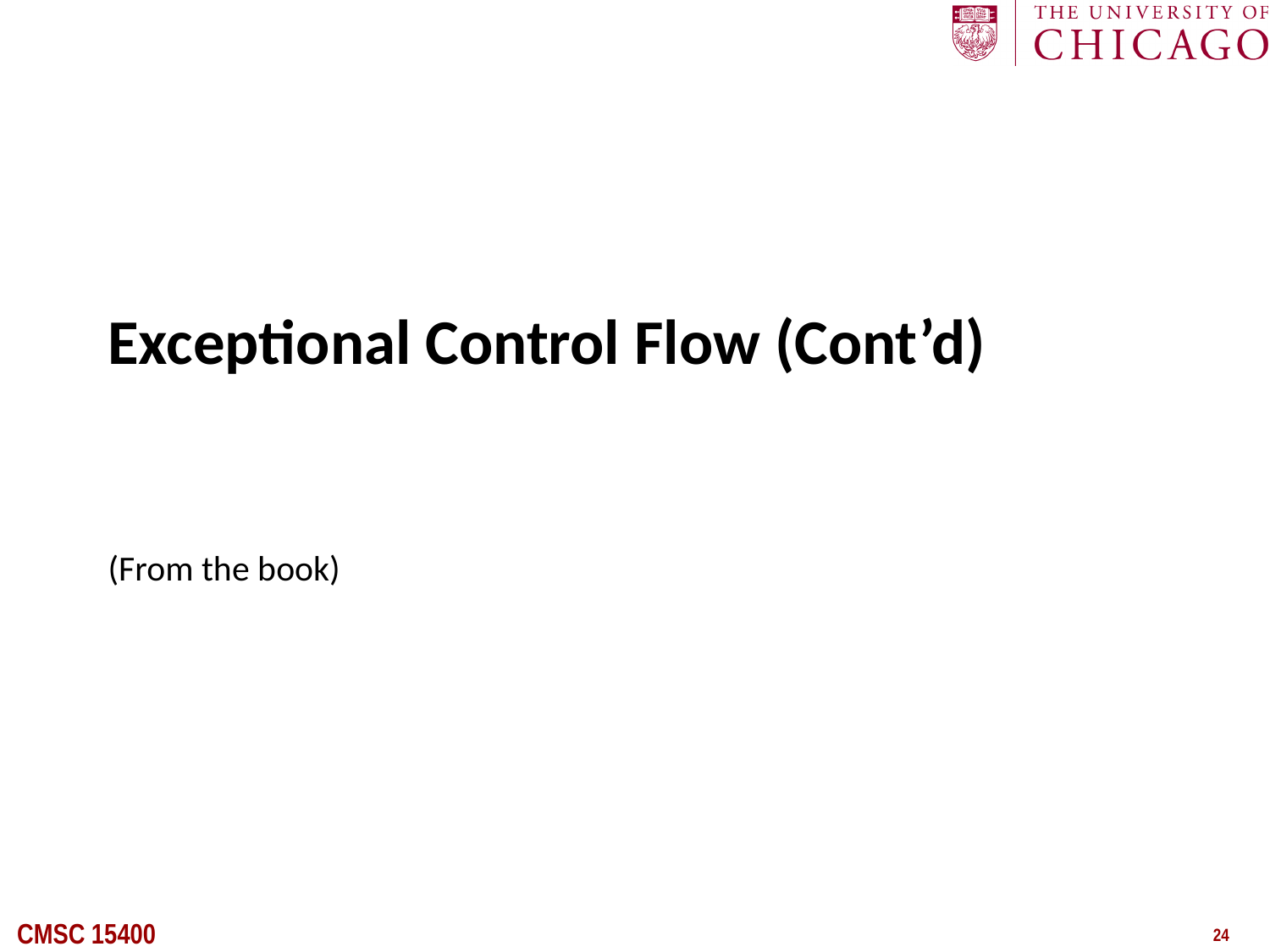

# Exceptional Control Flow (Cont’d)
(From the book)